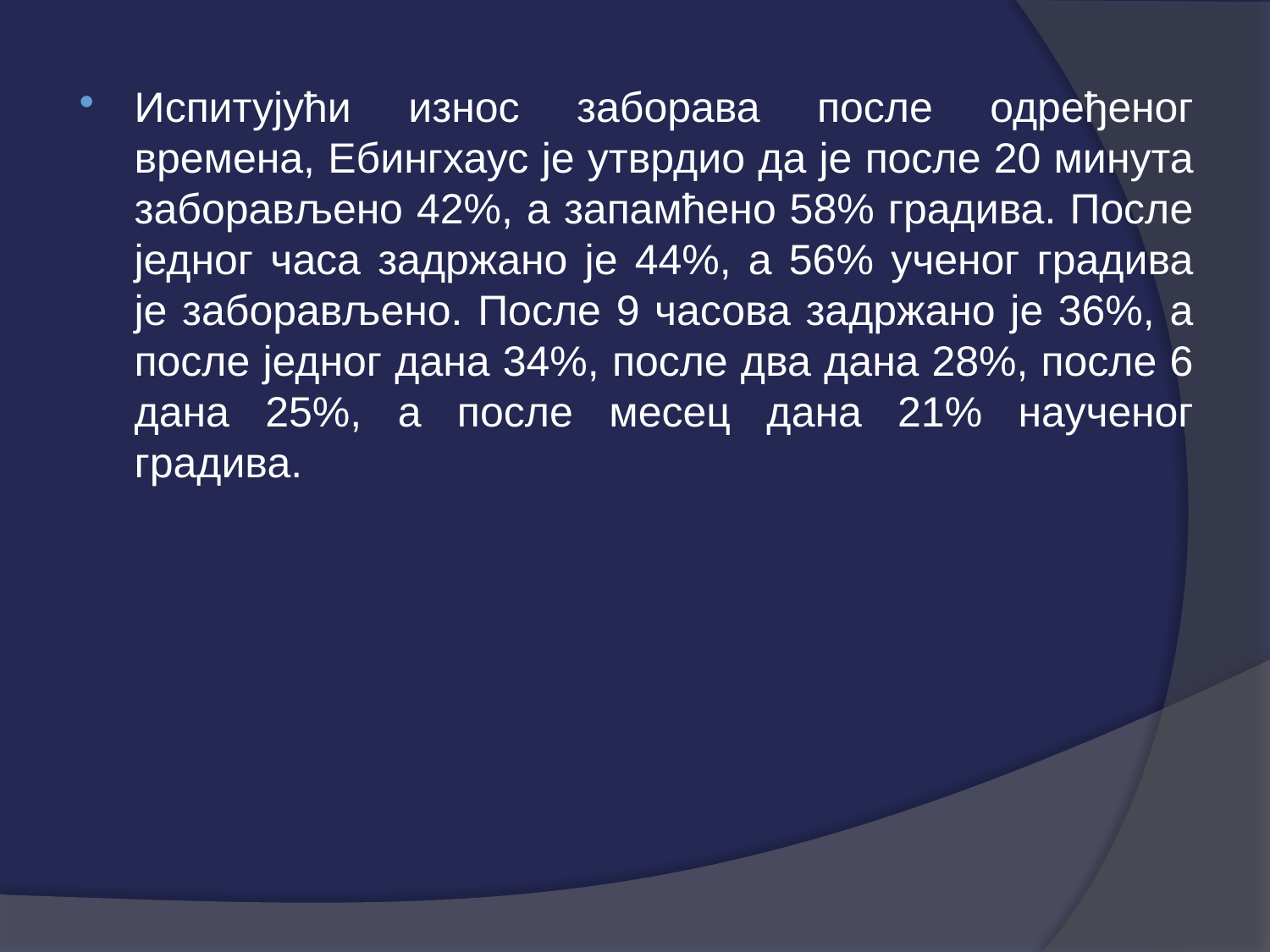

Испитујући износ заборава после одређеног времена, Ебингхаус је утврдио да је после 20 минута заборављено 42%, а запамћено 58% градива. После једног часа задржано је 44%, а 56% ученог градива је заборављено. После 9 часова задржано је 36%, а после једног дана 34%, после два дана 28%, после 6 дана 25%, а после месец дана 21% наученог градива.